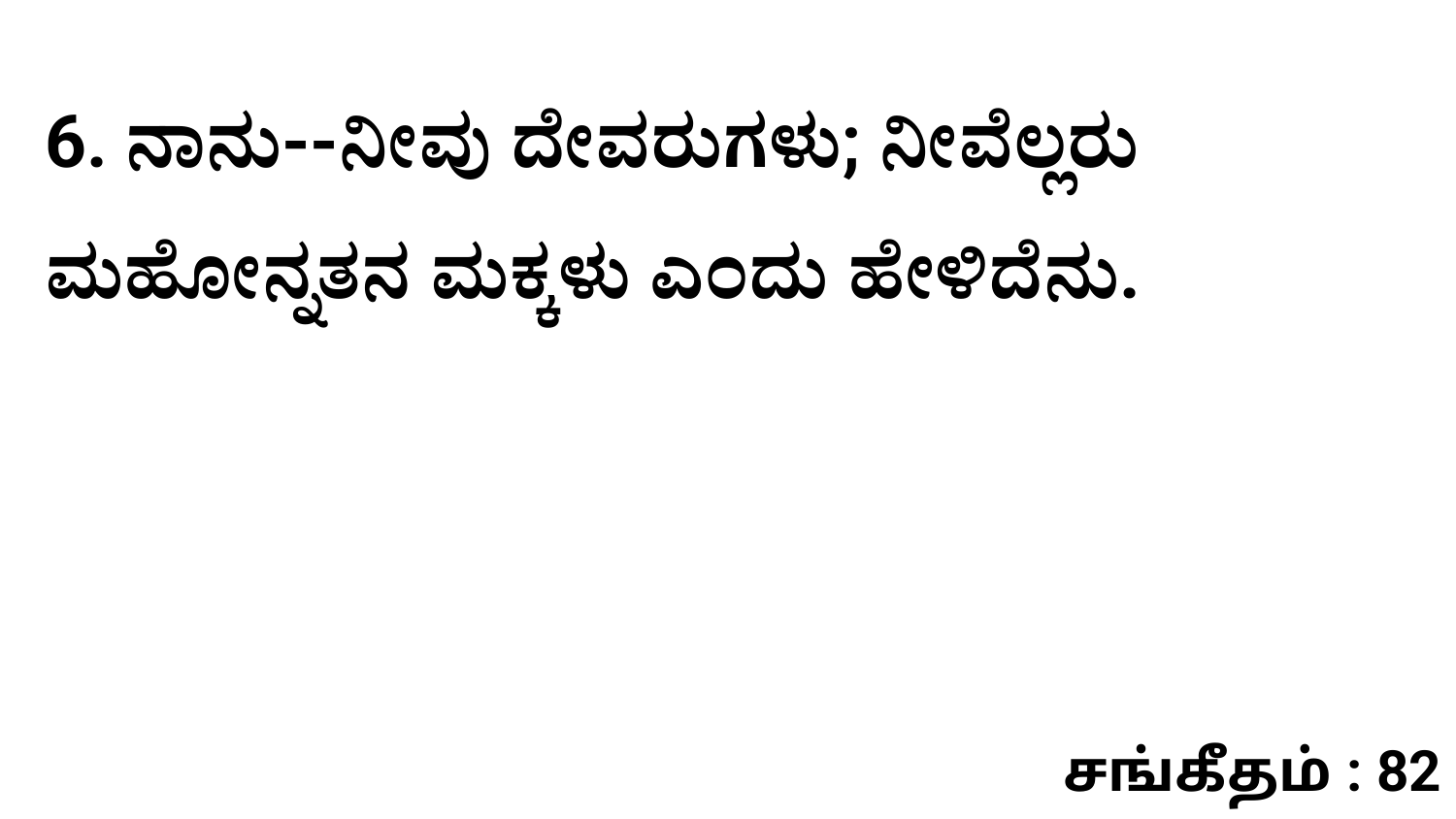

6. ನಾನು--ನೀವು ದೇವರುಗಳು; ನೀವೆಲ್ಲರು ಮಹೋನ್ನತನ ಮಕ್ಕಳು ಎಂದು ಹೇಳಿದೆನು.
சங்கீதம் : 82